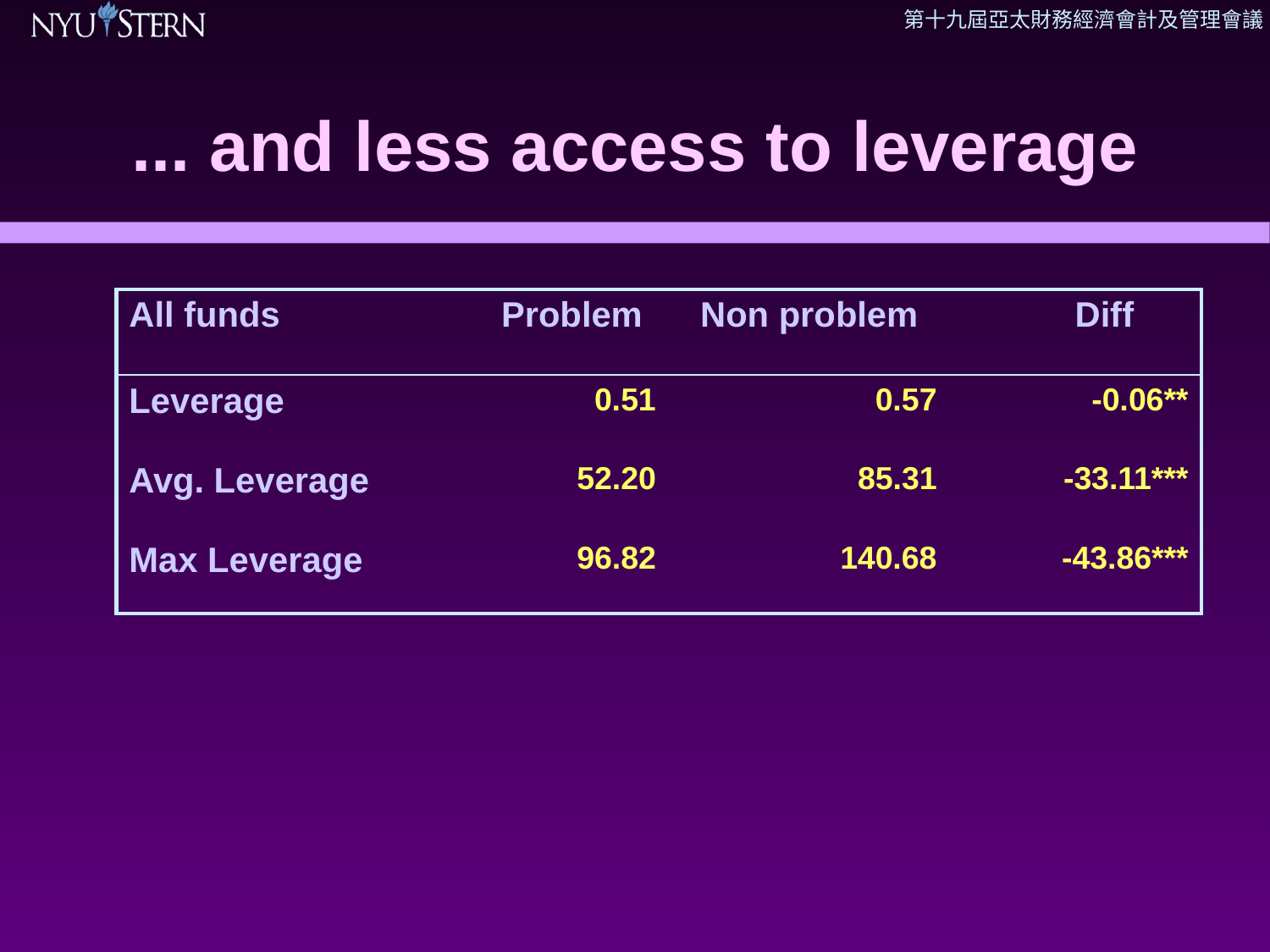

# ... and less access to leverage
| All funds | Problem | Non problem | Diff |
| --- | --- | --- | --- |
| Leverage | 0.51 | 0.57 | -0.06\*\* |
| Avg. Leverage | 52.20 | 85.31 | -33.11\*\*\* |
| Max Leverage | 96.82 | 140.68 | -43.86\*\*\* |